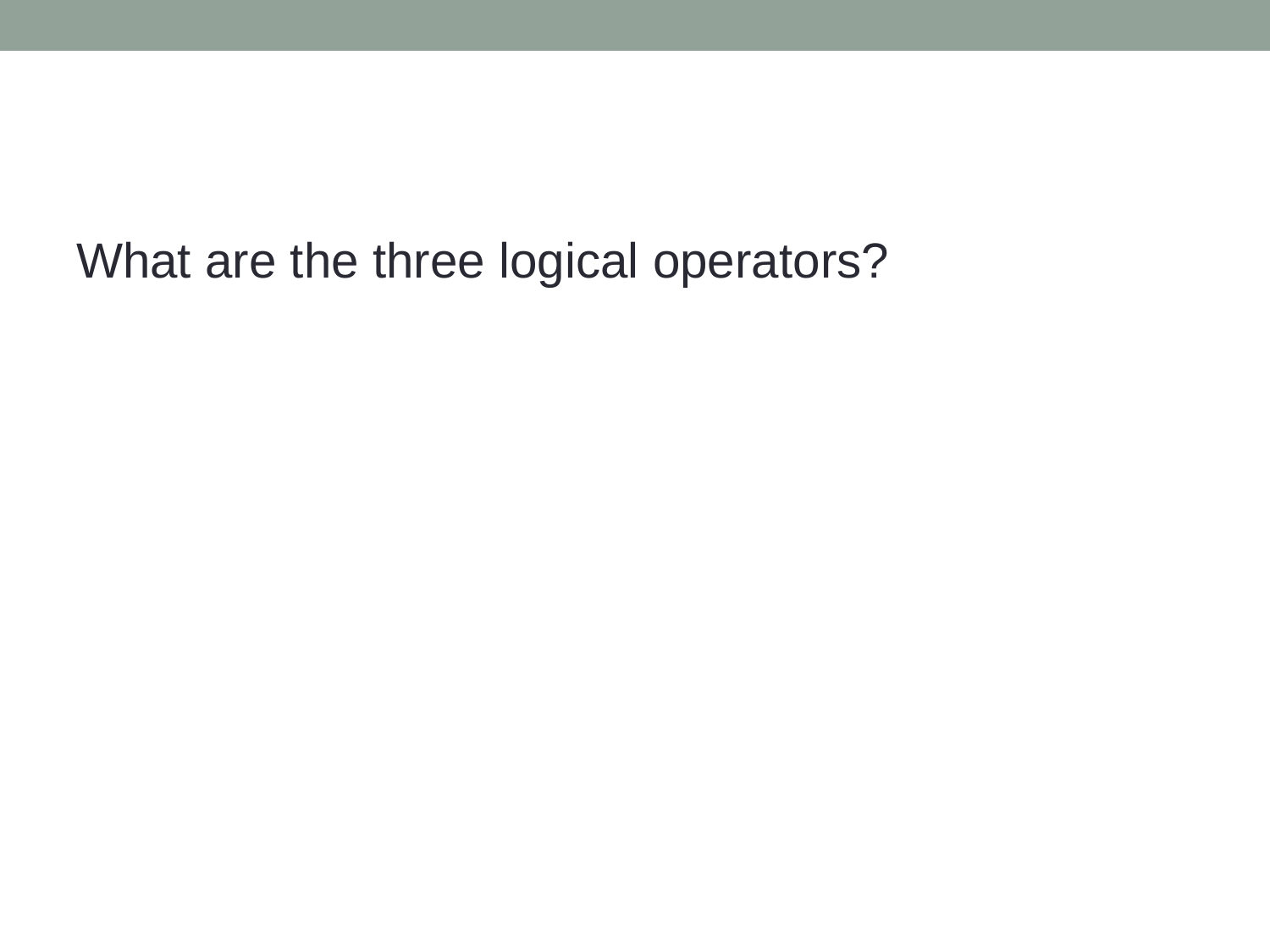

#
What are the three logical operators?